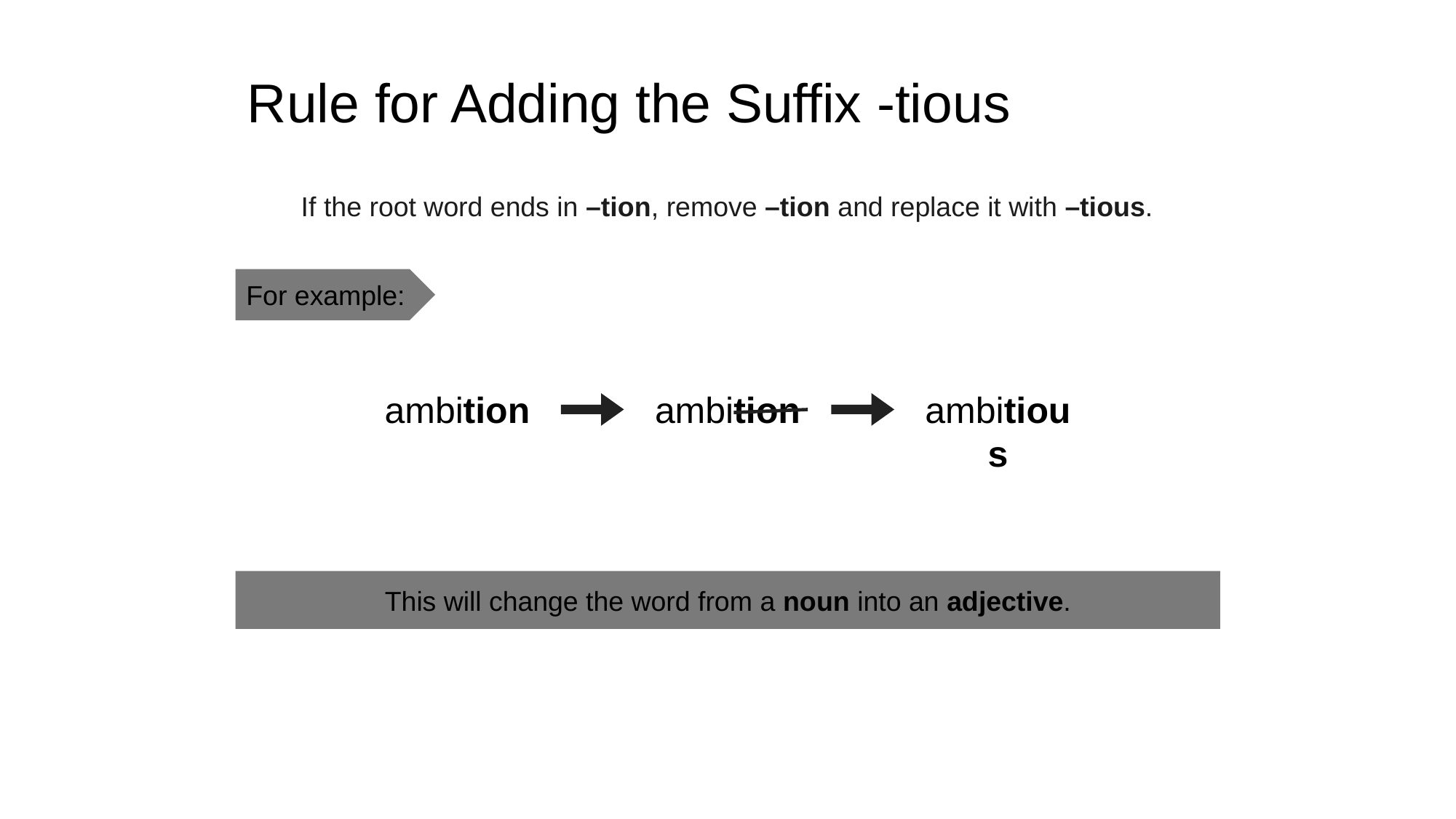

# Rule for Adding the Suffix -tious
If the root word ends in –tion, remove –tion and replace it with –tious.
For example:
ambition
ambition
ambitious

This will change the word from a noun into an adjective.